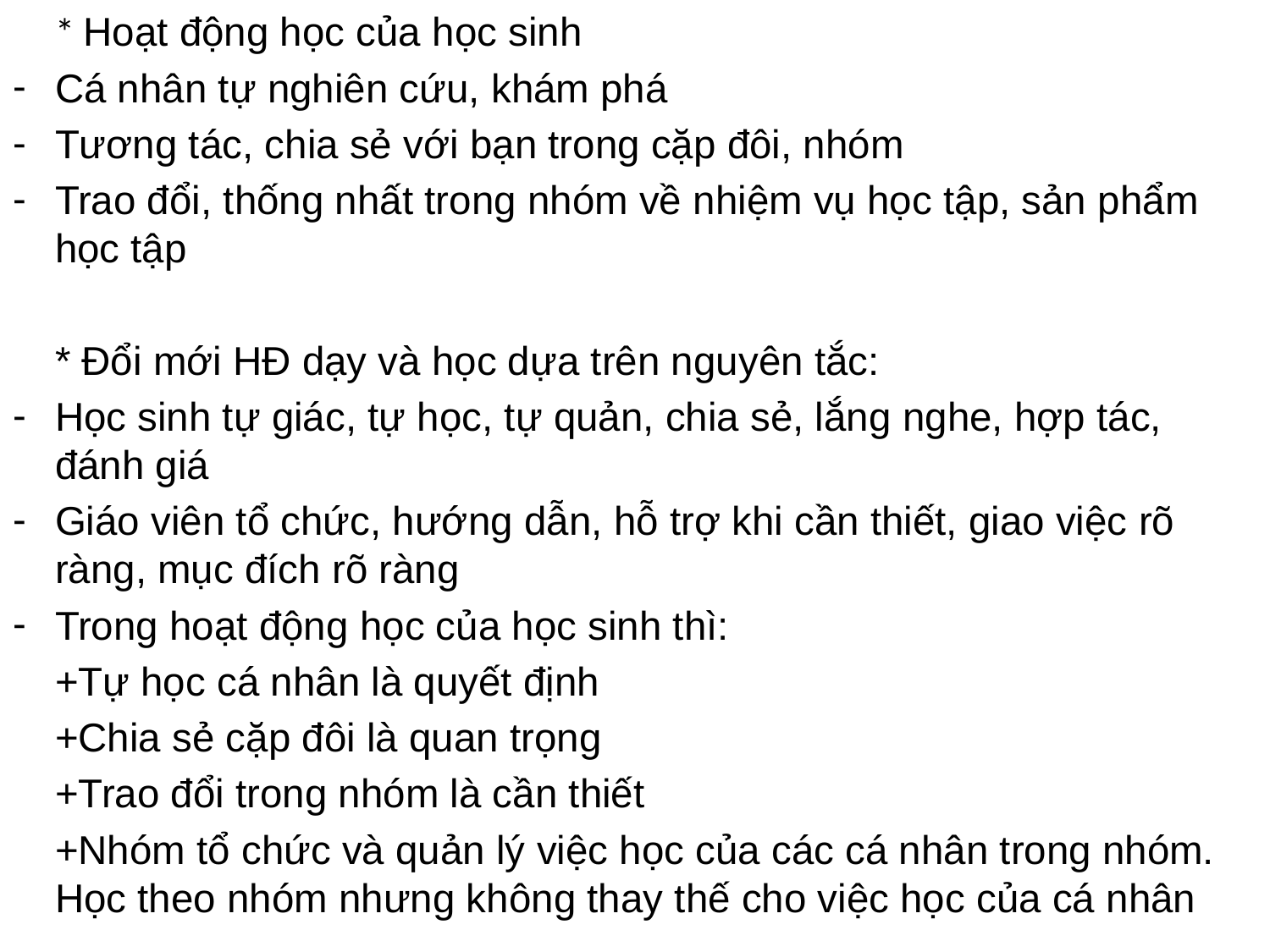

* Hoạt động học của học sinh
Cá nhân tự nghiên cứu, khám phá
Tương tác, chia sẻ với bạn trong cặp đôi, nhóm
Trao đổi, thống nhất trong nhóm về nhiệm vụ học tập, sản phẩm học tập

		* Đổi mới HĐ dạy và học dựa trên nguyên tắc:
Học sinh tự giác, tự học, tự quản, chia sẻ, lắng nghe, hợp tác, đánh giá
Giáo viên tổ chức, hướng dẫn, hỗ trợ khi cần thiết, giao việc rõ ràng, mục đích rõ ràng
Trong hoạt động học của học sinh thì:
	+Tự học cá nhân là quyết định
	+Chia sẻ cặp đôi là quan trọng
	+Trao đổi trong nhóm là cần thiết
	+Nhóm tổ chức và quản lý việc học của các cá nhân trong nhóm. Học theo nhóm nhưng không thay thế cho việc học của cá nhân
#